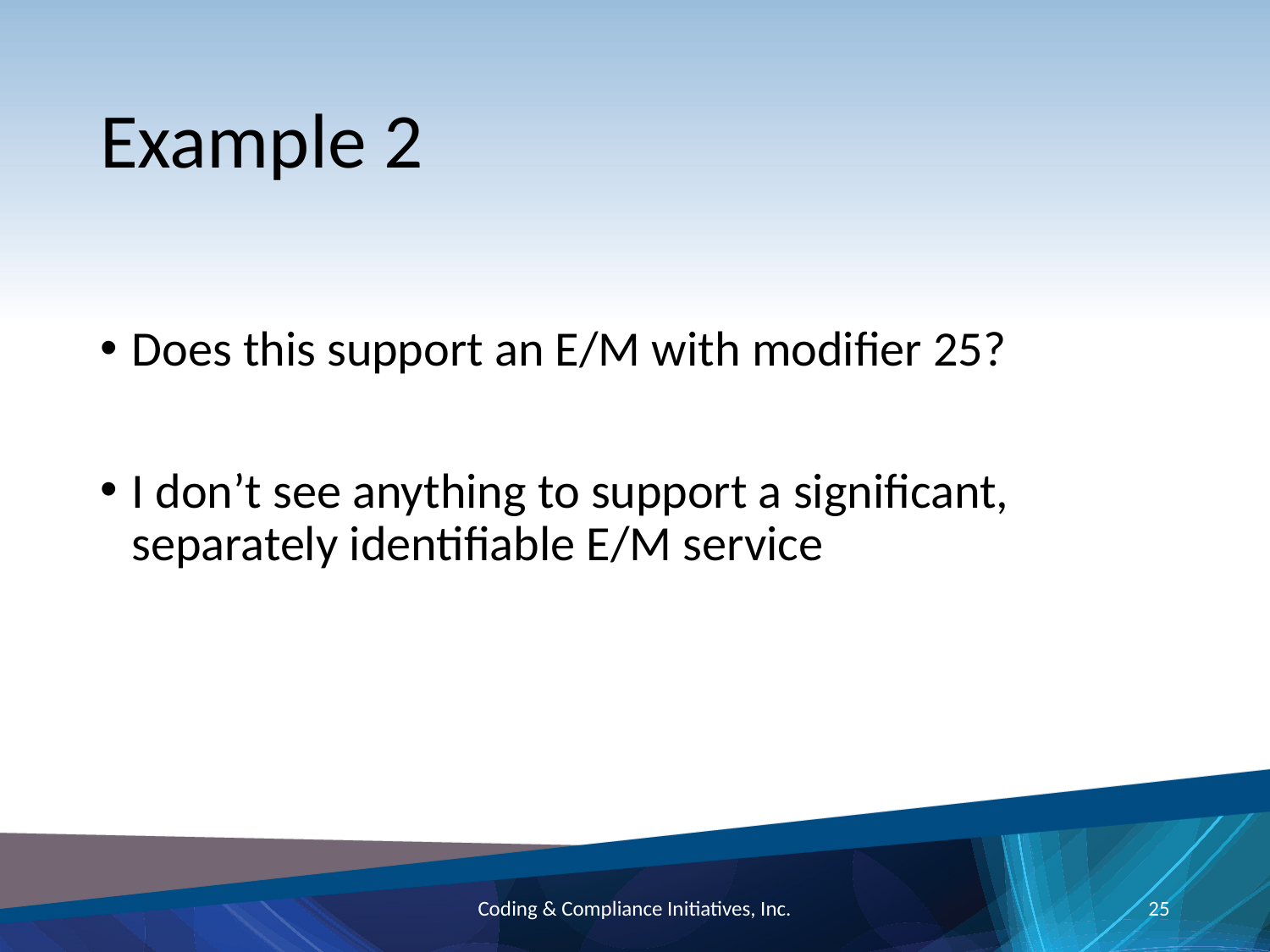

# Example 2

Does this support an E/M with modifier 25?

I don’t see anything to support a significant, separately identifiable E/M service
Coding & Compliance Initiatives, Inc.
25